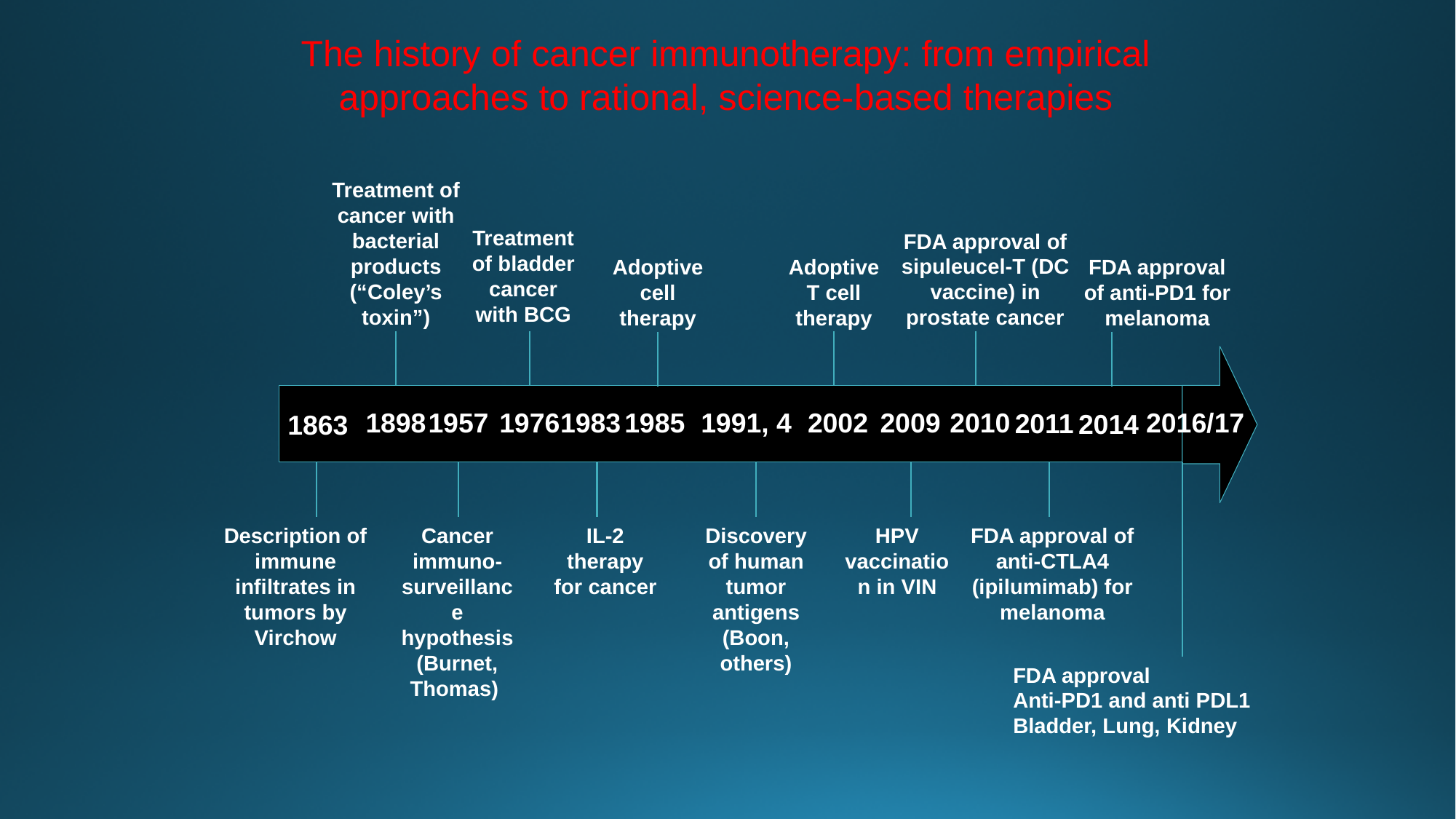

The history of cancer immunotherapy: from empirical approaches to rational, science-based therapies
Treatment of cancer with bacterial products (“Coley’s toxin”)
Treatment of bladder cancer with BCG
FDA approval of sipuleucel-T (DC vaccine) in prostate cancer
Adoptive cell therapy
Adoptive T cell therapy
FDA approval of anti-PD1 for melanoma

1898
1957
1976
1983
1985
1991, 4
2002
2009
2010
2016/17
2011
2014
1863
HPV vaccination in VIN
Description of immune infiltrates in tumors by Virchow
Cancer immuno-surveillance hypothesis (Burnet, Thomas)
IL-2 therapy for cancer
Discovery of human tumor antigens (Boon, others)
FDA approval of anti-CTLA4 (ipilumimab) for melanoma
FDA approval
Anti-PD1 and anti PDL1
Bladder, Lung, Kidney